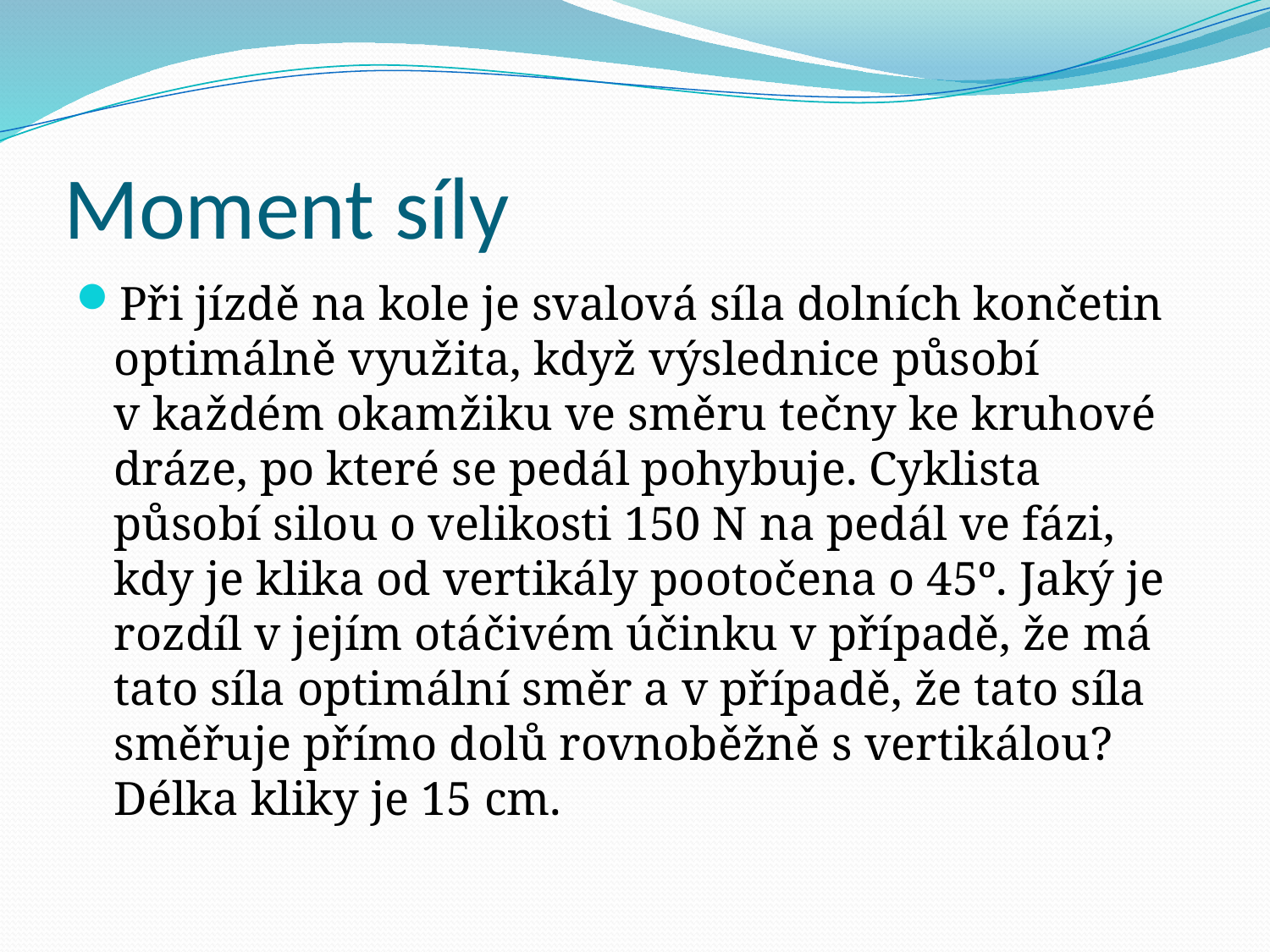

# Moment síly
Při jízdě na kole je svalová síla dolních končetin optimálně využita, když výslednice působí v každém okamžiku ve směru tečny ke kruhové dráze, po které se pedál pohybuje. Cyklista působí silou o velikosti 150 N na pedál ve fázi, kdy je klika od vertikály pootočena o 45º. Jaký je rozdíl v jejím otáčivém účinku v případě, že má tato síla optimální směr a v případě, že tato síla směřuje přímo dolů rovnoběžně s vertikálou? Délka kliky je 15 cm.